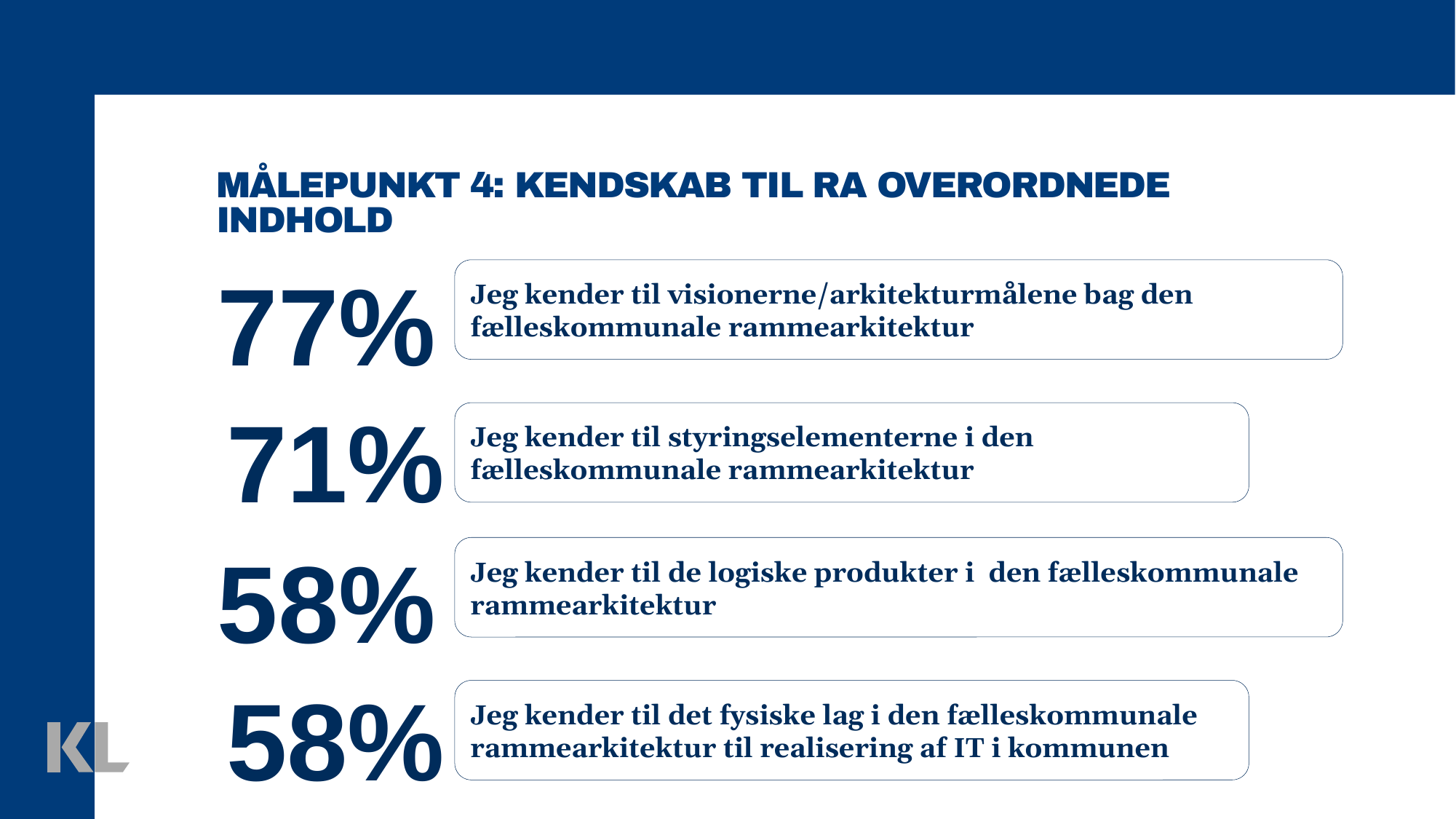

Målepunkt 4: Kendskab til Ra overordnede indhold
77%
Jeg kender til visionerne/arkitekturmålene bag den fælleskommunale rammearkitektur
71%
Jeg kender til styringselementerne i den fælleskommunale rammearkitektur
58%
Jeg kender til de logiske produkter i  den fælleskommunale rammearkitektur
58%
Jeg kender til det fysiske lag i den fælleskommunale rammearkitektur til realisering af IT i kommunen